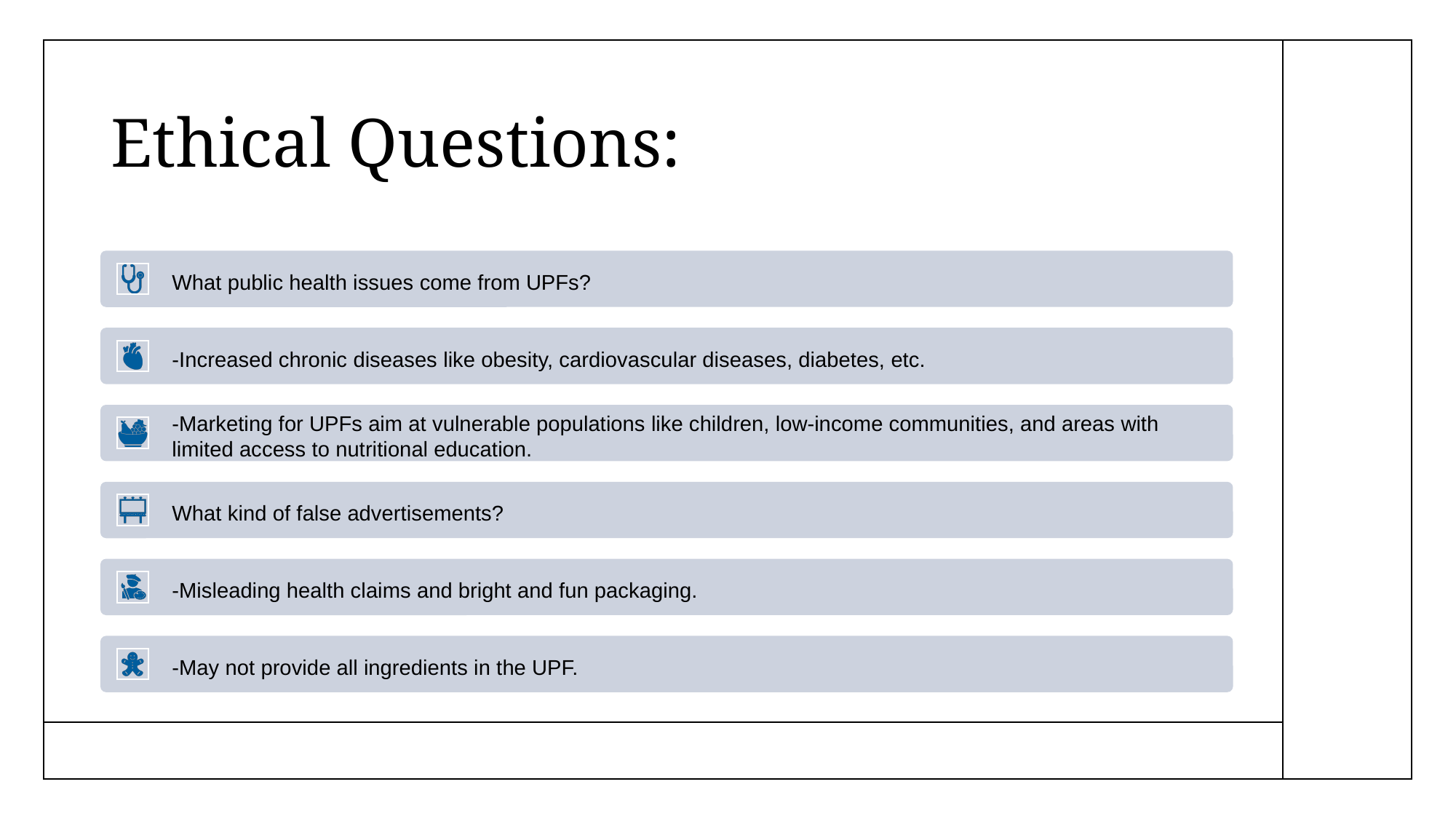

# Ethical Questions:
What public health issues come from UPFs?
-Increased chronic diseases like obesity, cardiovascular diseases, diabetes, etc.
-Marketing for UPFs aim at vulnerable populations like children, low-income communities, and areas with limited access to nutritional education.
What kind of false advertisements?
-Misleading health claims and bright and fun packaging.
-May not provide all ingredients in the UPF.